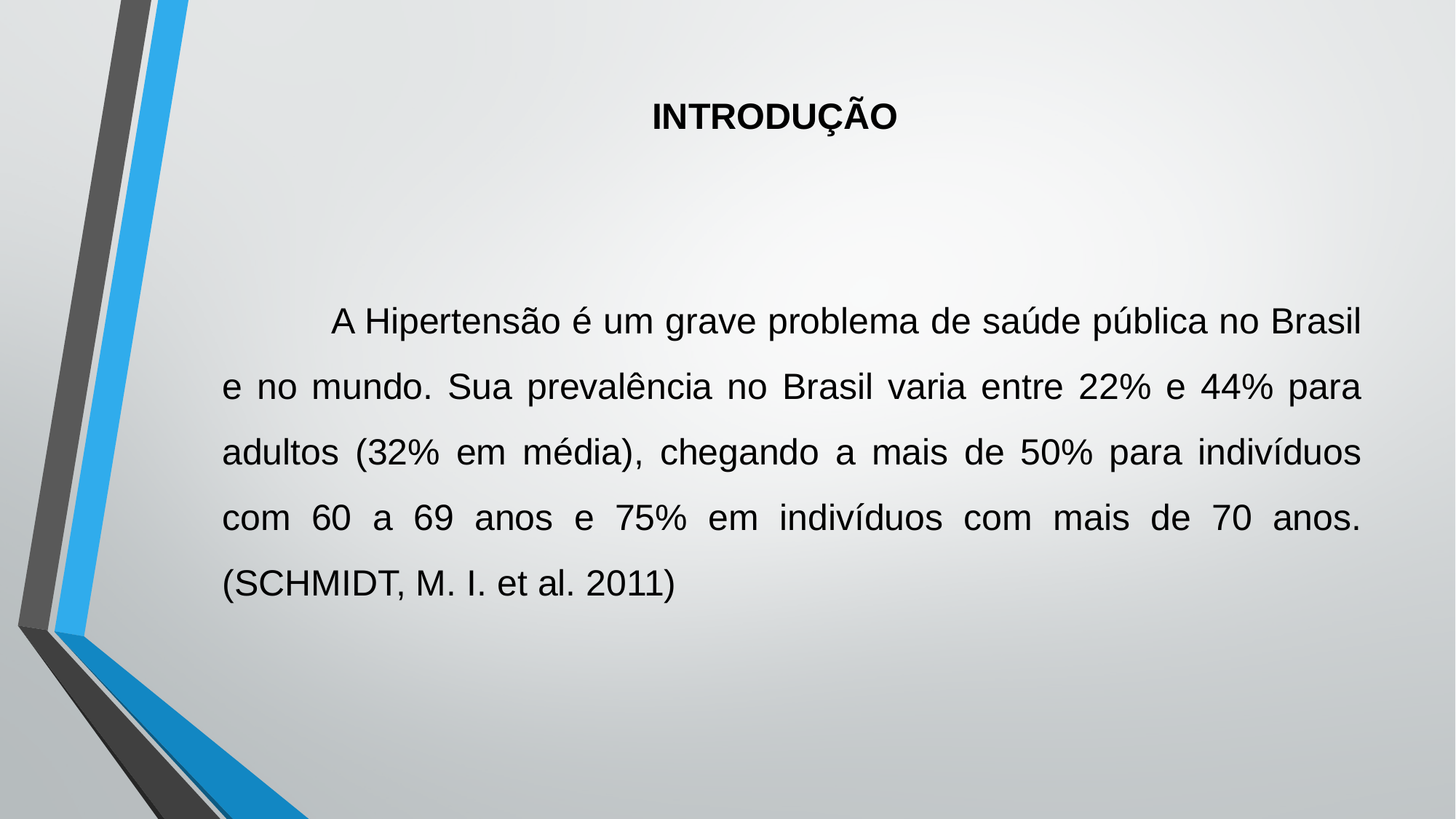

# INTRODUÇÃO
	A Hipertensão é um grave problema de saúde pública no Brasil e no mundo. Sua prevalência no Brasil varia entre 22% e 44% para adultos (32% em média), chegando a mais de 50% para indivíduos com 60 a 69 anos e 75% em indivíduos com mais de 70 anos. (SCHMIDT, M. I. et al. 2011)